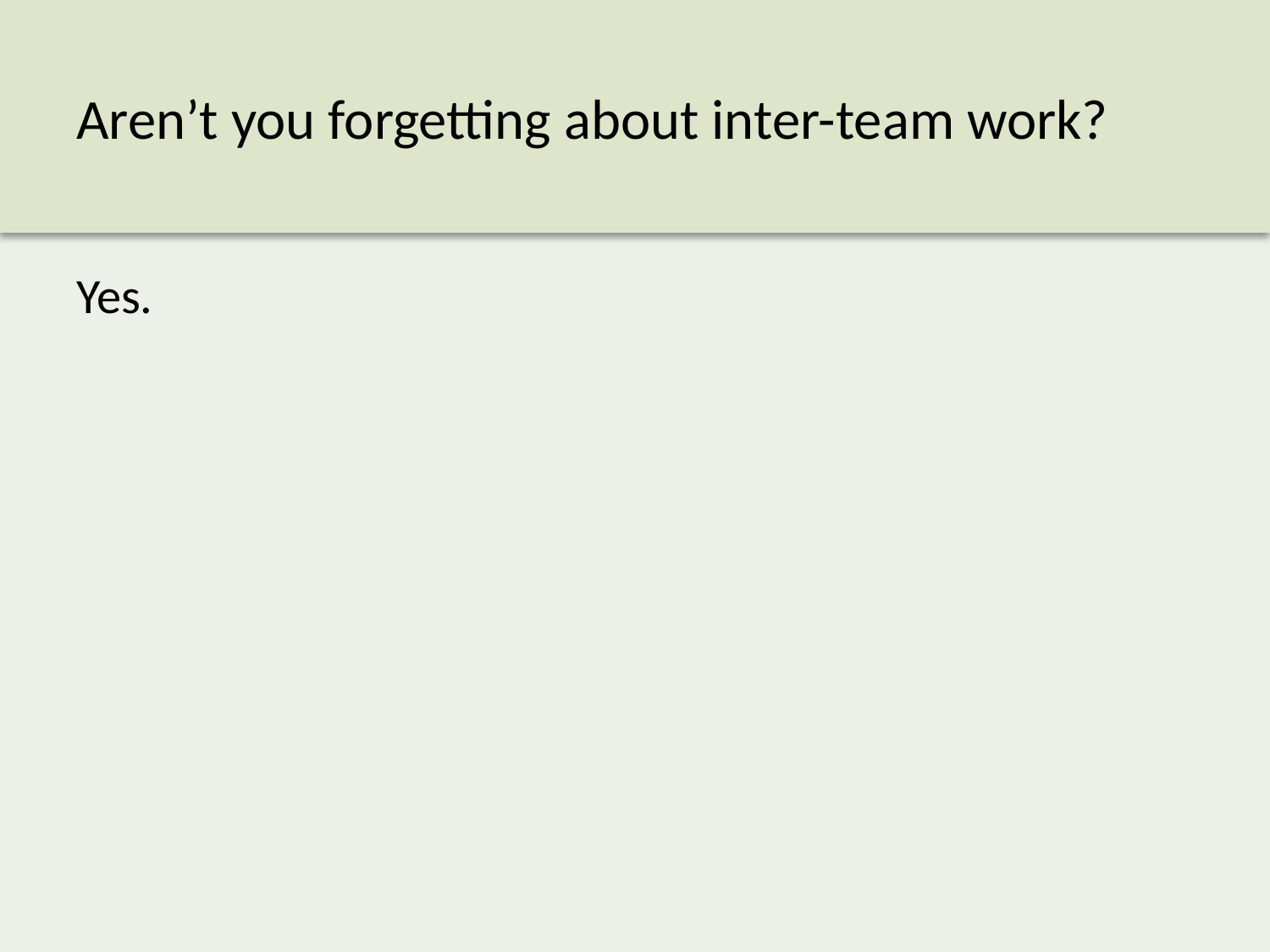

# Aren’t you forgetting about inter-team work?
Yes.